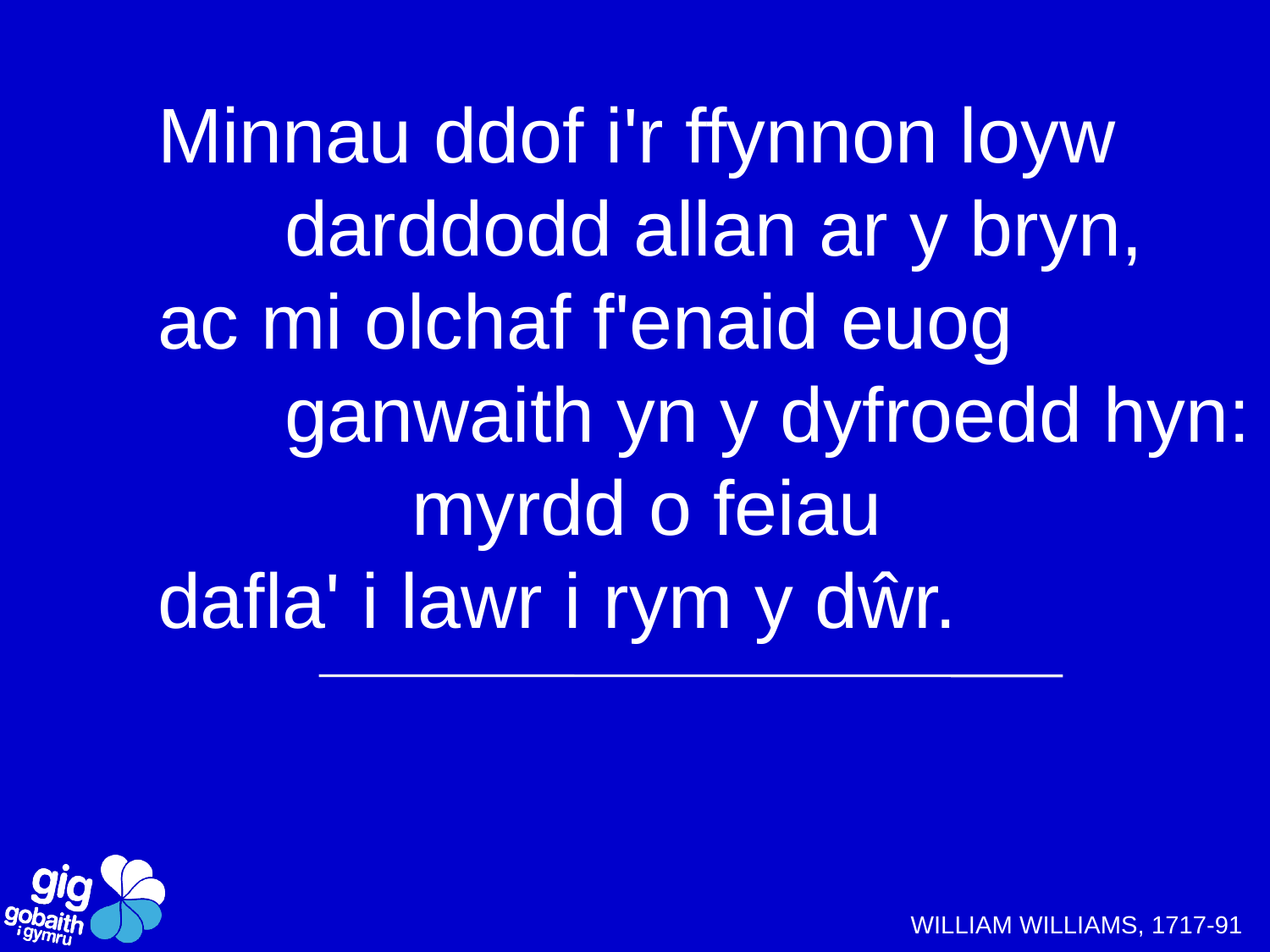

Minnau ddof i'r ffynnon loyw
	darddodd allan ar y bryn,
ac mi olchaf f'enaid euog
	ganwaith yn y dyfroedd hyn:
		myrdd o feiau
dafla' i lawr i rym y dŵr.
WILLIAM WILLIAMS, 1717-91